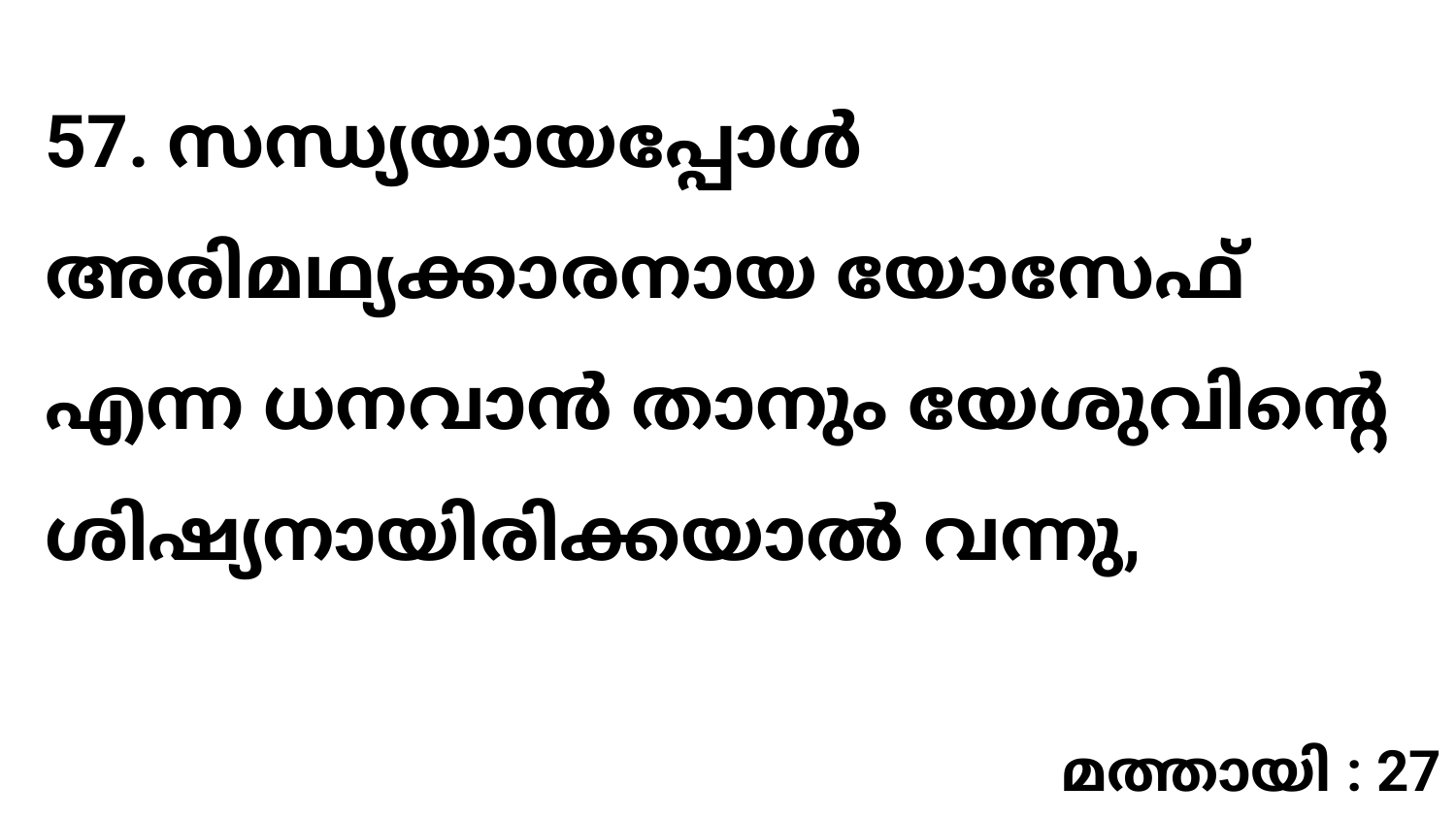

57. സന്ധ്യയായപ്പോൾ അരിമഥ്യക്കാരനായ യോസേഫ് എന്ന ധനവാൻ താനും യേശുവിന്റെ ശിഷ്യനായിരിക്കയാൽ വന്നു,
മത്തായി : 27